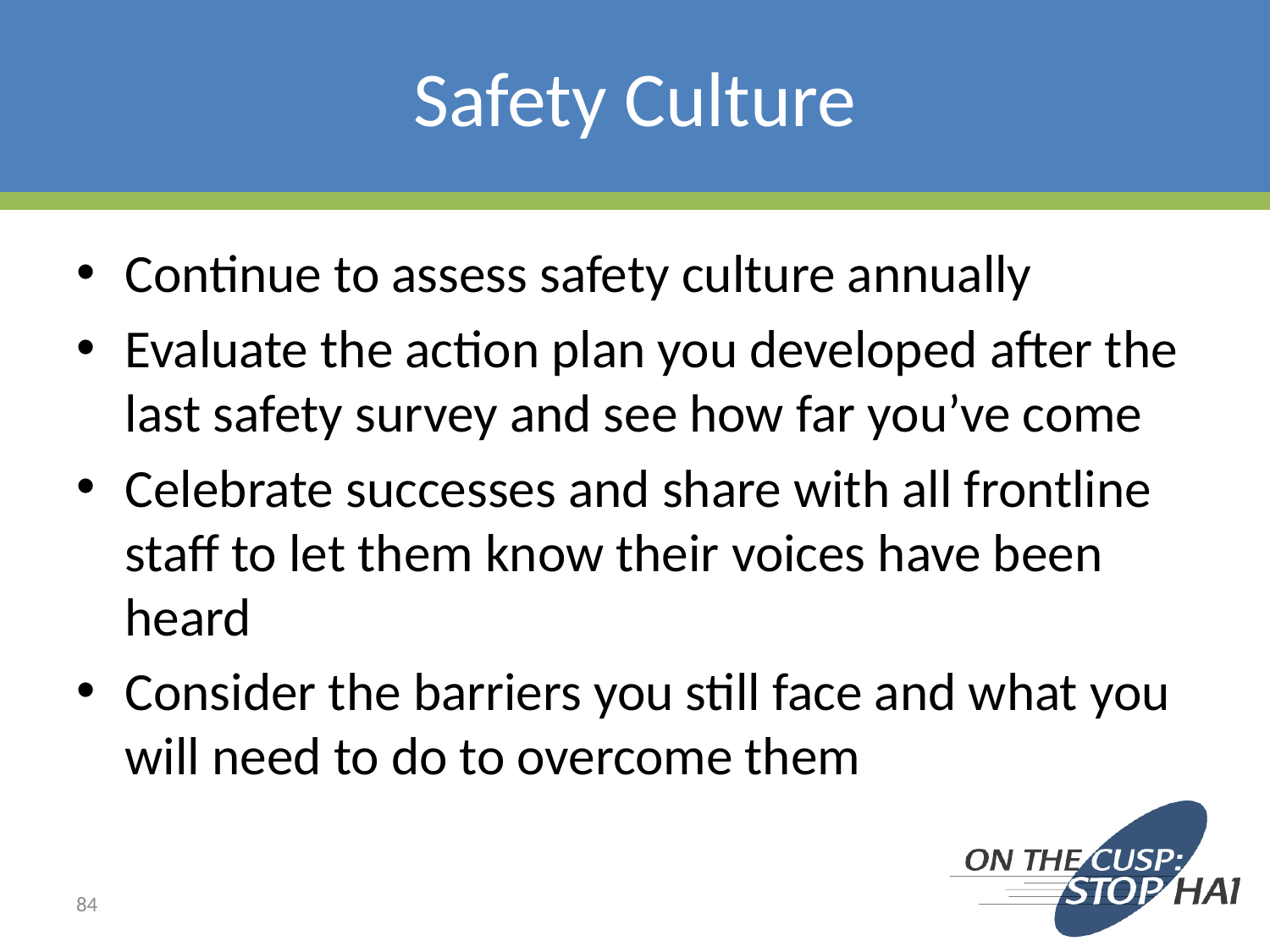

# Safety Culture
Continue to assess safety culture annually
Evaluate the action plan you developed after the last safety survey and see how far you’ve come
Celebrate successes and share with all frontline staff to let them know their voices have been heard
Consider the barriers you still face and what you will need to do to overcome them
84